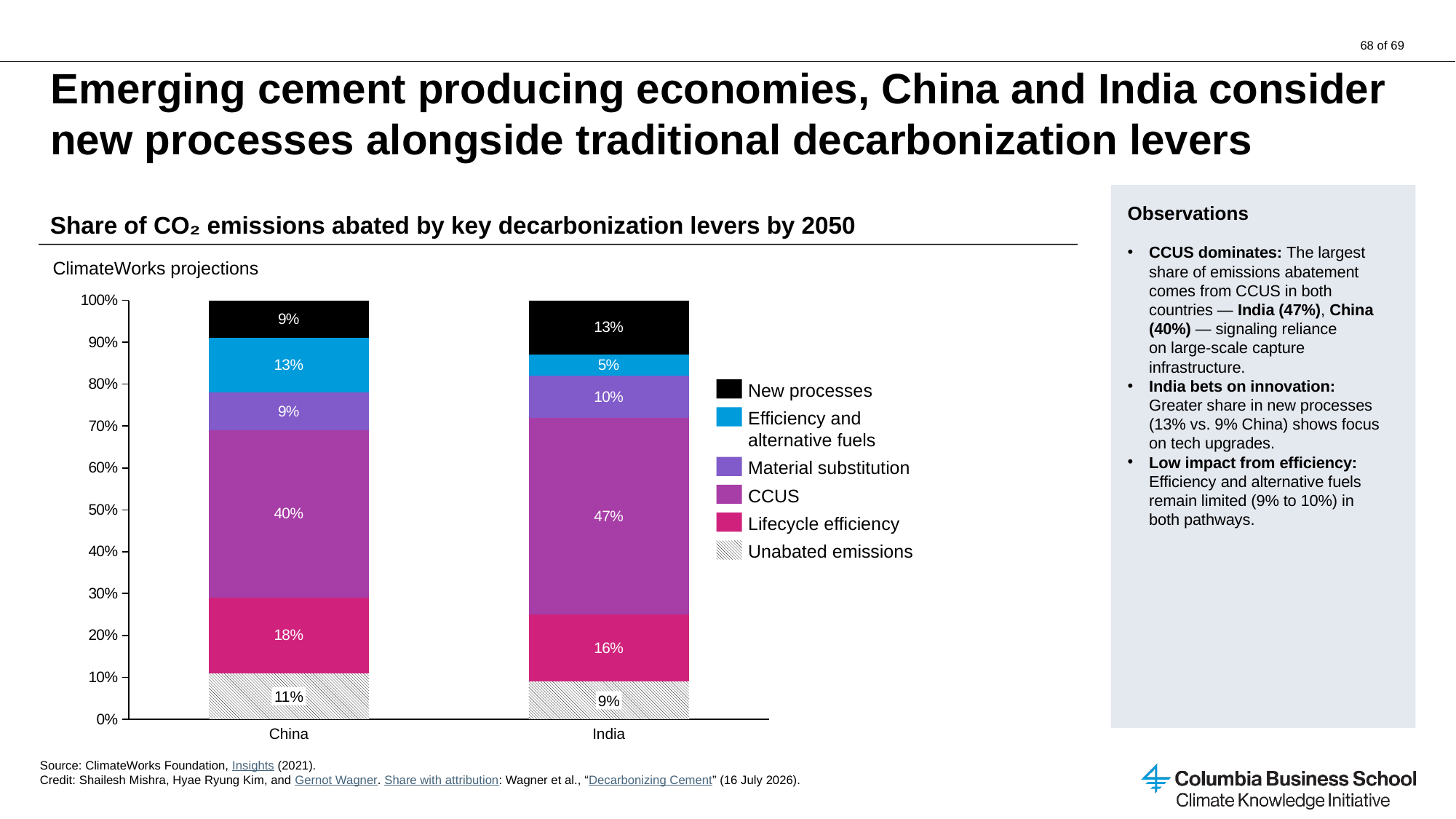

# Emerging cement producing economies, China and India consider new processes alongside traditional decarbonization levers
Share of CO₂ emissions abated by key decarbonization levers by 2050
Observations
CCUS dominates: The largest share of emissions abatement comes from CCUS in both countries — India (47%), China (40%) — signaling reliance
on large-scale capture infrastructure.
India bets on innovation: Greater share in new processes (13% vs. 9% China) shows focus on tech upgrades.
Low impact from efficiency: Efficiency and alternative fuels remain limited (9% to 10%) in both pathways.

ClimateWorks projections

### Chart

| Category |  |  |  |  |  |  |
|---|---|---|---|---|---|---|
New processes

Efficiency and
alternative fuels

Material substitution

CCUS

Lifecycle efficiency

Unabated emissions

11%
9%
China
India
Source: ClimateWorks Foundation, Insights (2021).
Credit: Shailesh Mishra, Hyae Ryung Kim, and Gernot Wagner. Share with attribution: Wagner et al., “Decarbonizing Cement” (16 July 2026).